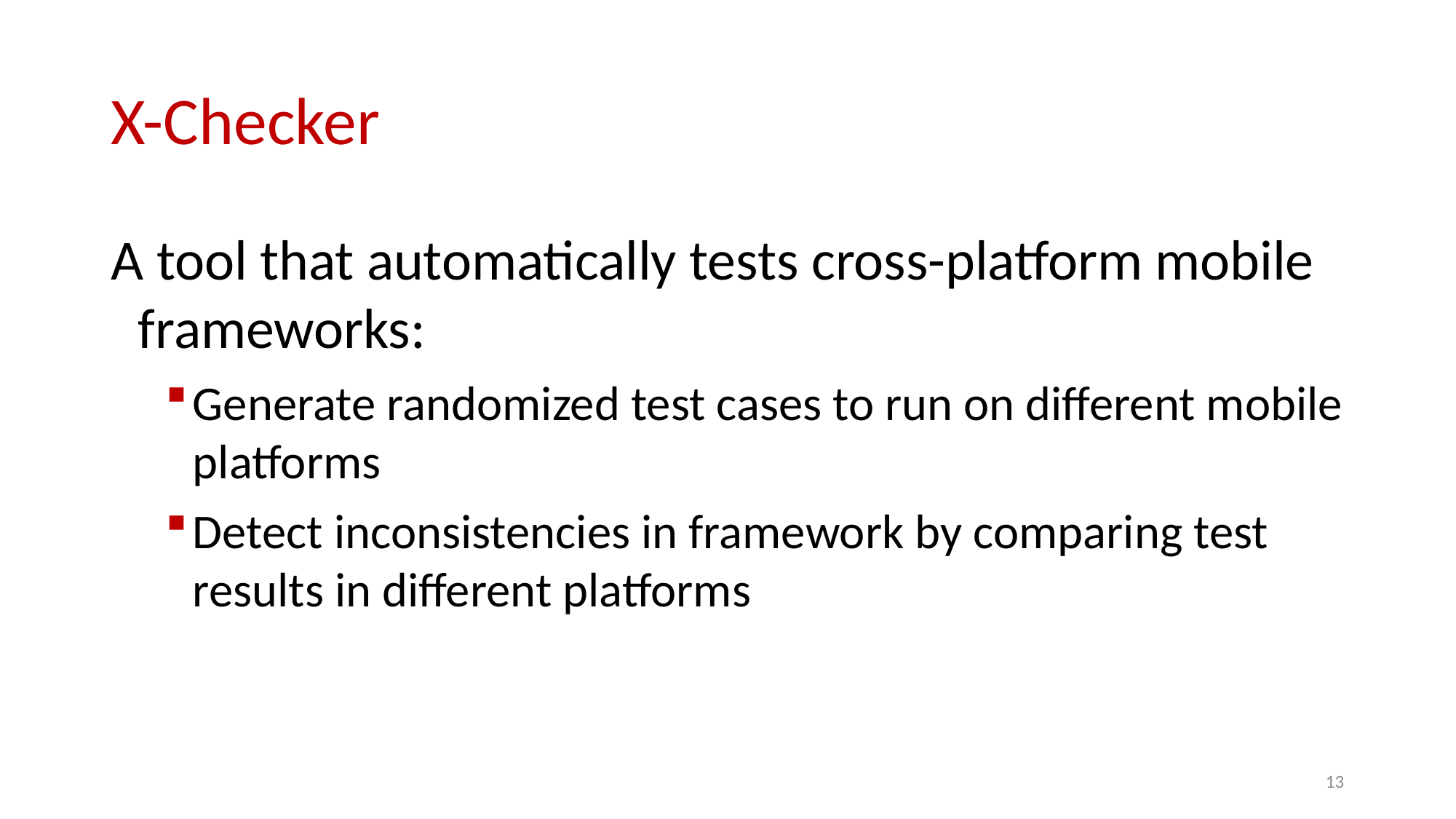

# X-Checker
A tool that automatically tests cross-platform mobile frameworks:
Generate randomized test cases to run on different mobile platforms
Detect inconsistencies in framework by comparing test results in different platforms

13